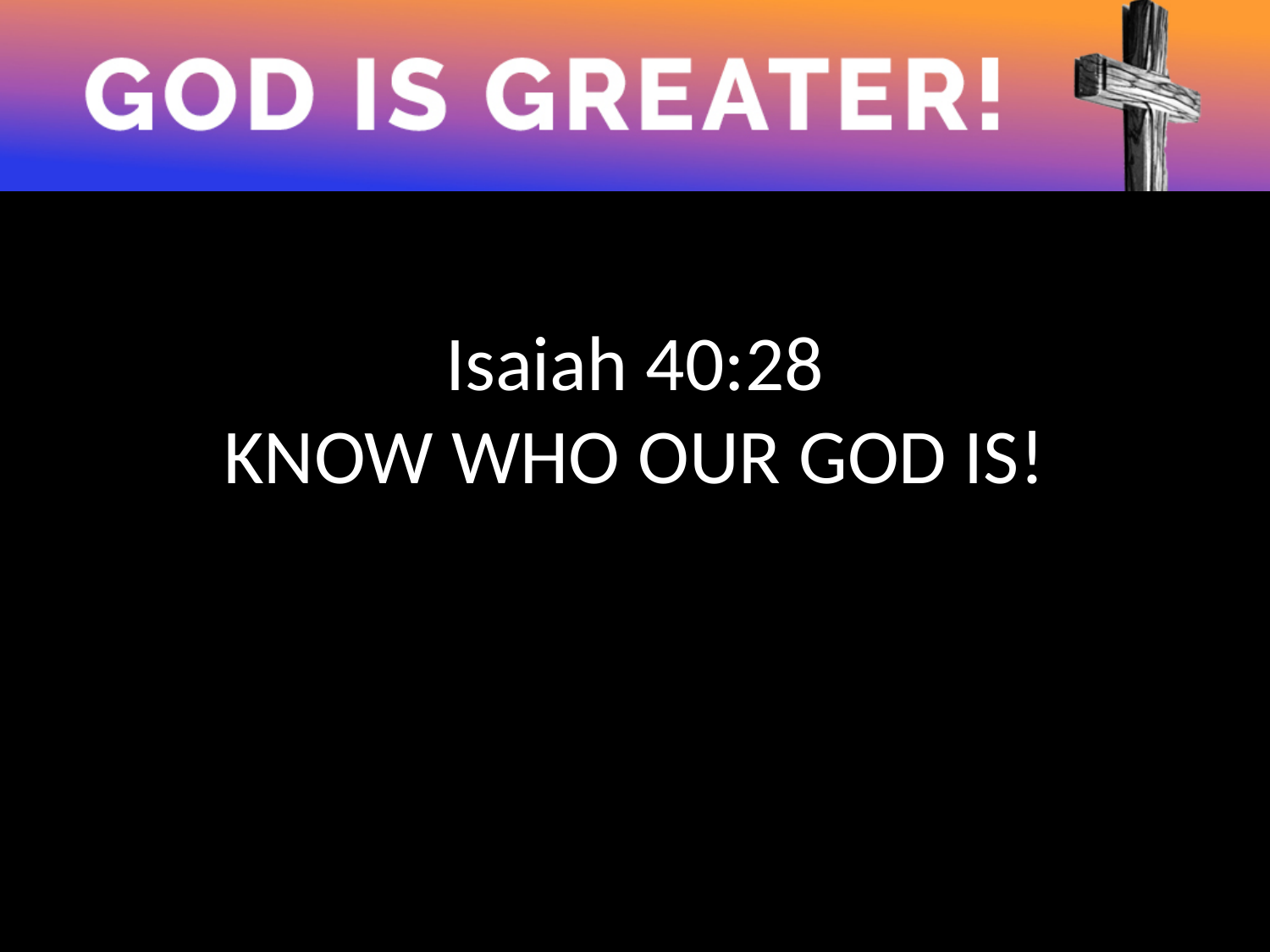

Isaiah 40:28
KNOW WHO OUR GOD IS!